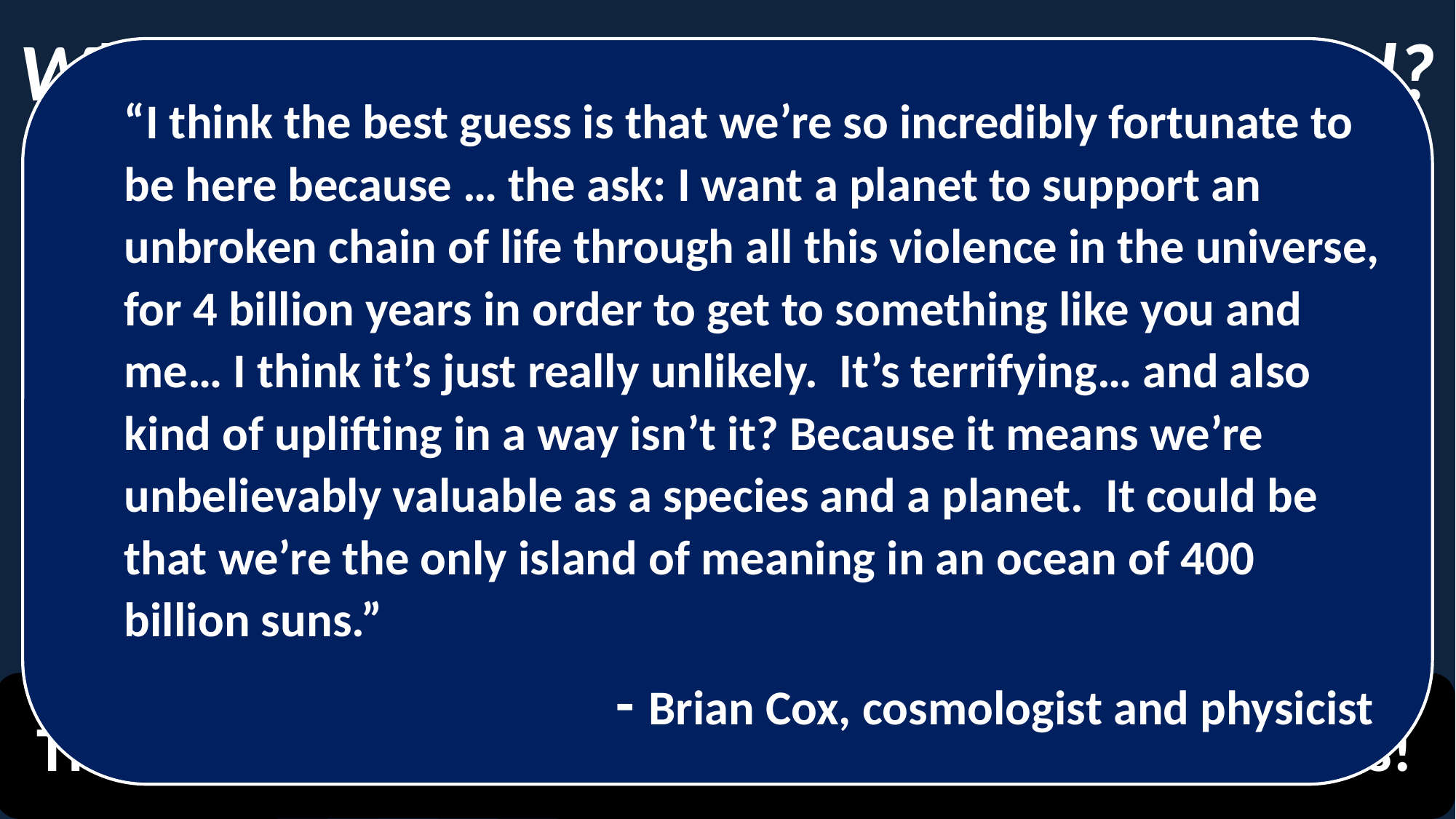

What can the night sky tell us about God?
“I think the best guess is that we’re so incredibly fortunate to be here because … the ask: I want a planet to support an unbroken chain of life through all this violence in the universe, for 4 billion years in order to get to something like you and me… I think it’s just really unlikely.  It’s terrifying… and also kind of uplifting in a way isn’t it? Because it means we’re unbelievably valuable as a species and a planet.  It could be that we’re the only island of meaning in an ocean of 400 billion suns.”
- Brian Cox, cosmologist and physicist
Beauty
Order
Scale
Balance
Uniqueness of humanity
The more we learn, the stronger this argument gets!